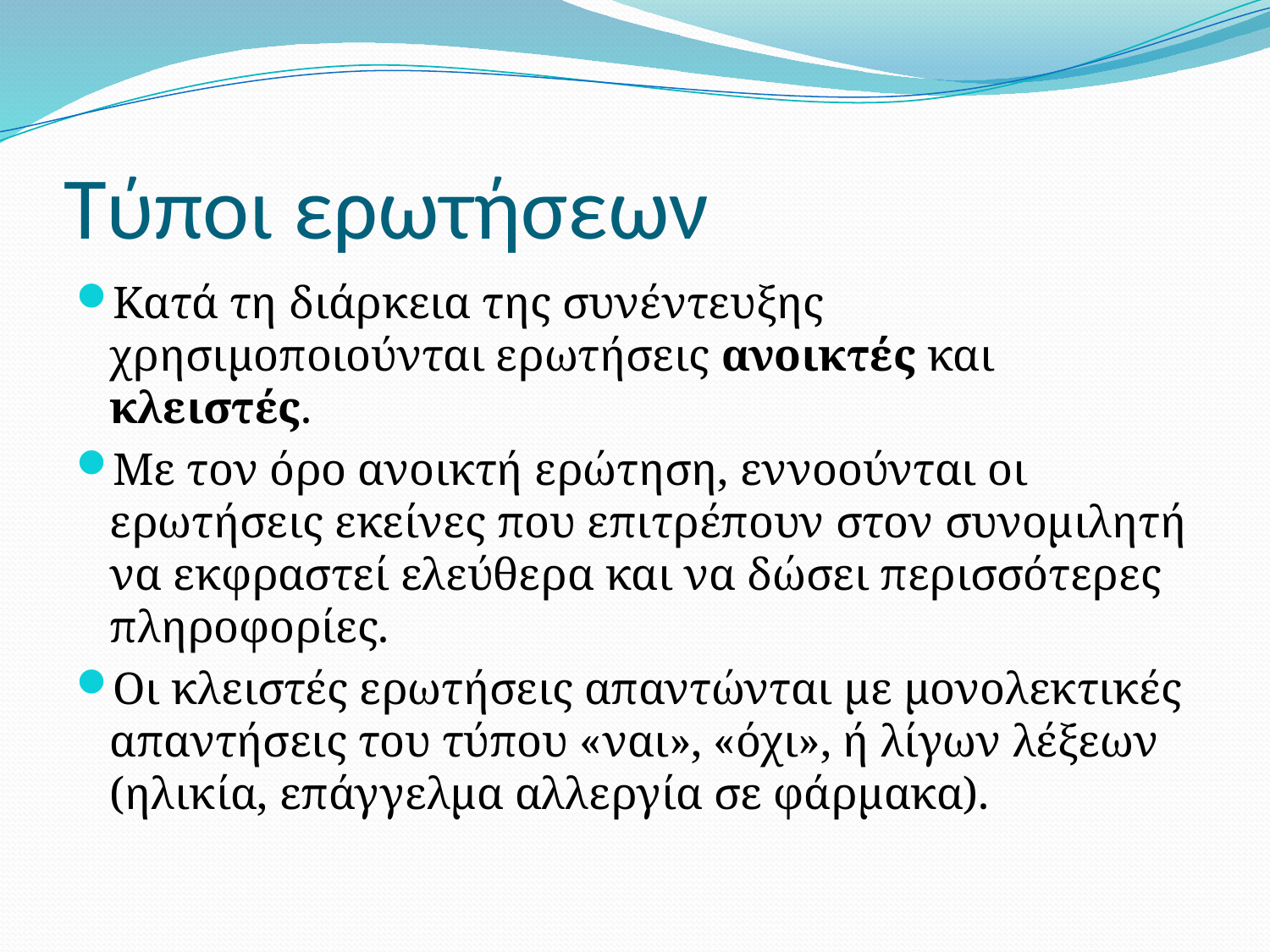

# Τύποι ερωτήσεων
Κατά τη διάρκεια της συνέντευξης χρησιμοποιούνται ερωτήσεις ανοικτές και κλειστές.
Με τον όρο ανοικτή ερώτηση, εννοούνται οι ερωτήσεις εκείνες που επιτρέπουν στον συνομιλητή να εκφραστεί ελεύθερα και να δώσει περισσότερες πληροφορίες.
Οι κλειστές ερωτήσεις απαντώνται με μονολεκτικές απαντήσεις του τύπου «ναι», «όχι», ή λίγων λέξεων (ηλικία, επάγγελμα αλλεργία σε φάρμακα).